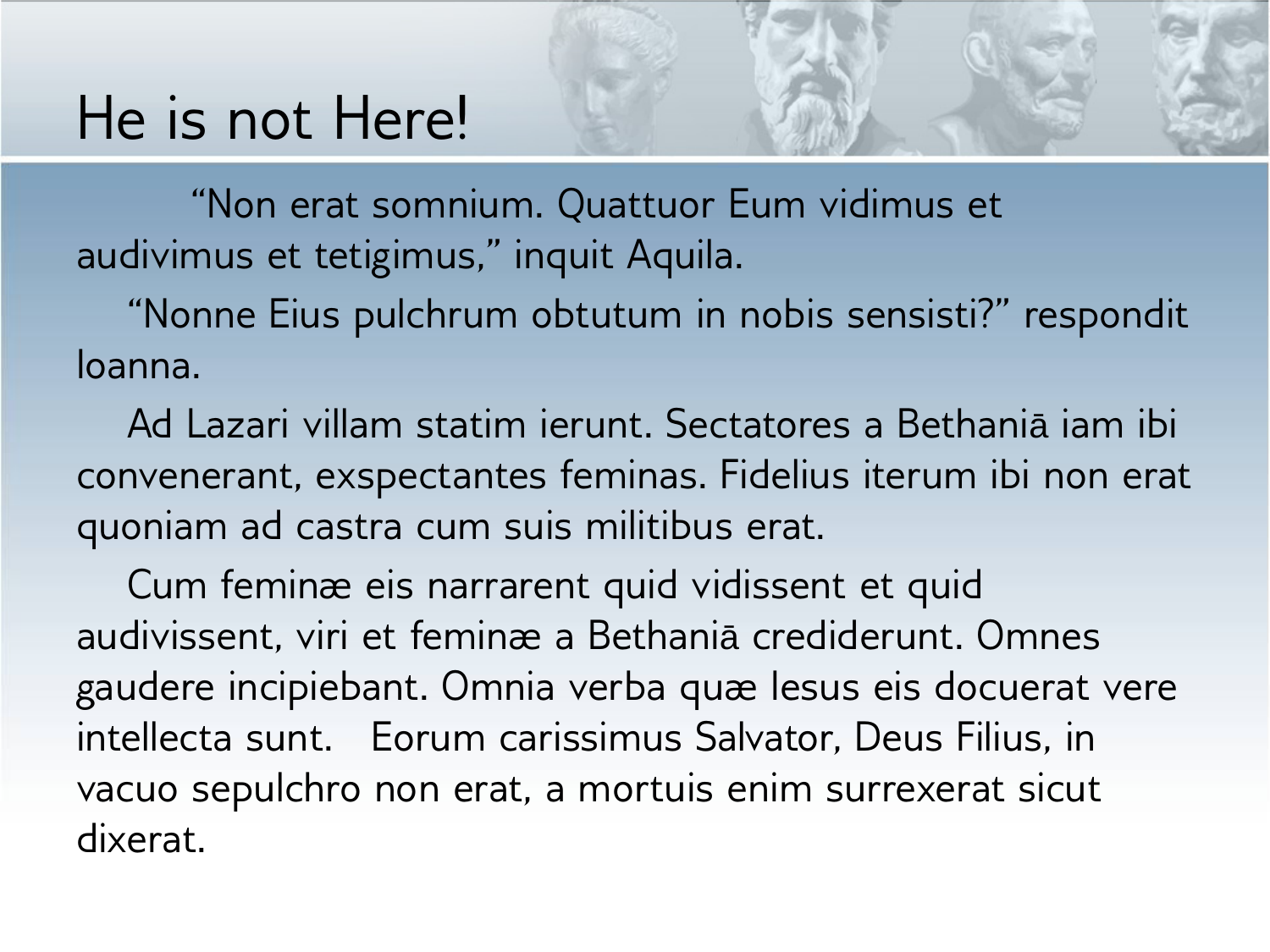

# He is not Here!
         “Non erat somnium. Quattuor Eum vidimus et audivimus et tetigimus,” inquit Aquila.
    “Nonne Eius pulchrum obtutum in nobis sensisti?” respondit Ioanna.
    Ad Lazari villam statim ierunt. Sectatores a Bethaniā iam ibi convenerant, exspectantes feminas. Fidelius iterum ibi non erat quoniam ad castra cum suis militibus erat.
    Cum feminae eis narrarent quid vidissent et quid audivissent, viri et feminae a Bethaniā crediderunt. Omnes gaudere incipiebant. Omnia verba quae Iesus eis docuerat vere intellecta sunt.   Eorum carissimus Salvator, Deus Filius, in vacuo sepulchro non erat, a mortuis enim surrexerat sicut dixerat.